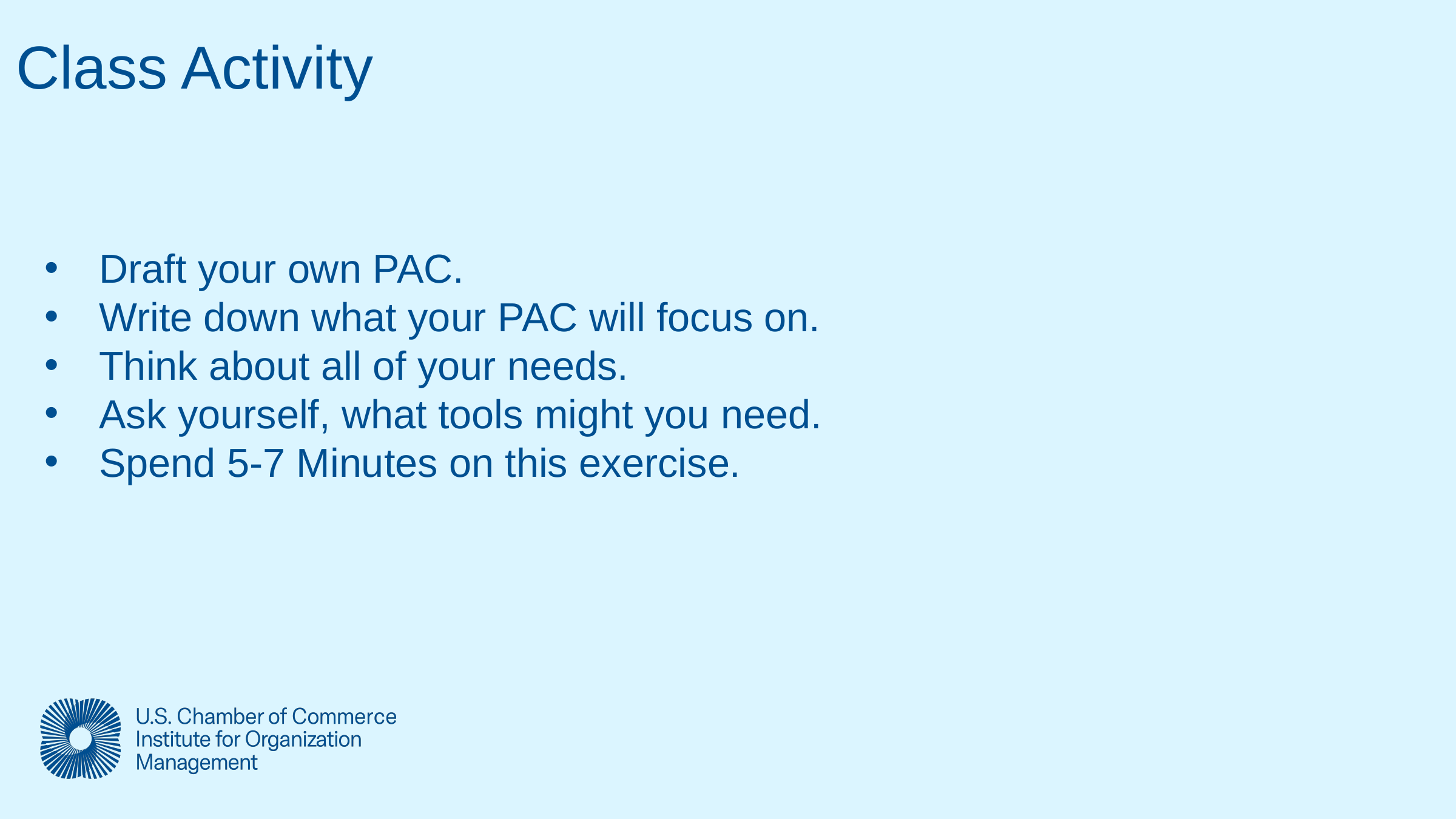

Class Activity
Draft your own PAC.
Write down what your PAC will focus on.
Think about all of your needs.
Ask yourself, what tools might you need.
Spend 5-7 Minutes on this exercise.